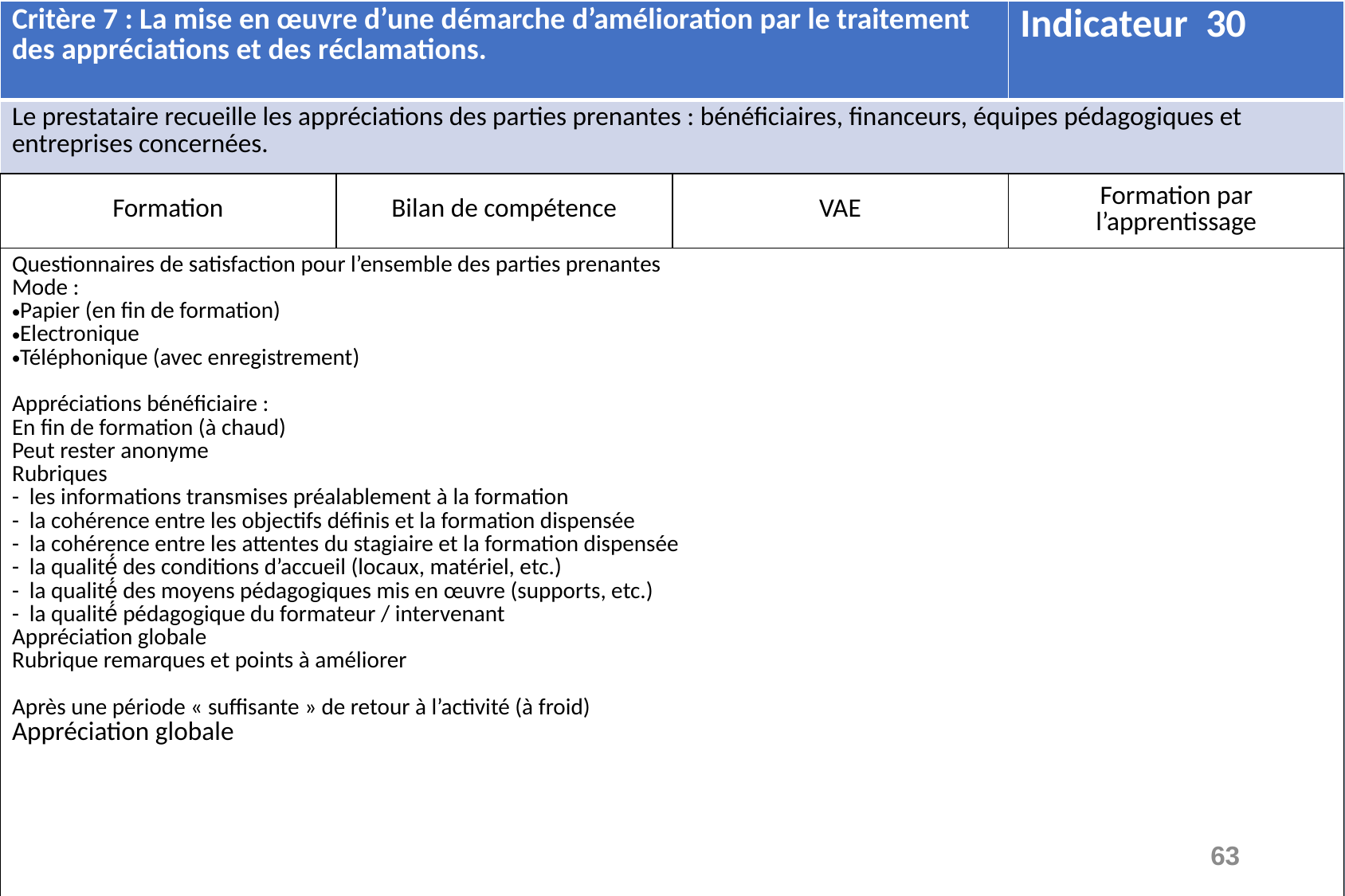

| Critère 7 : La mise en œuvre d’une démarche d’amélioration par le traitement des appréciations et des réclamations. |  |  | Indicateur 30 |
| --- | --- | --- | --- |
| Le prestataire recueille les appréciations des parties prenantes : bénéficiaires, financeurs, équipes pédagogiques et entreprises concernées. |  |  |  |
| Formation | Bilan de compétence | VAE | Formation par l’apprentissage |
| Questionnaires de satisfaction pour l’ensemble des parties prenantes Mode : Papier (en fin de formation) Electronique Téléphonique (avec enregistrement) Appréciations bénéficiaire : En fin de formation (à chaud) Peut rester anonyme Rubriques - les informations transmises préalablement à la formation -  la cohérence entre les objectifs définis et la formation dispensée -  la cohérence entre les attentes du stagiaire et la formation dispensée -  la qualité́ des conditions d’accueil (locaux, matériel, etc.) -  la qualité́ des moyens pédagogiques mis en œuvre (supports, etc.) -  la qualité́ pédagogique du formateur / intervenant Appréciation globale Rubrique remarques et points à améliorer Après une période « suffisante » de retour à l’activité (à froid) Appréciation globale |  |  |  |

63